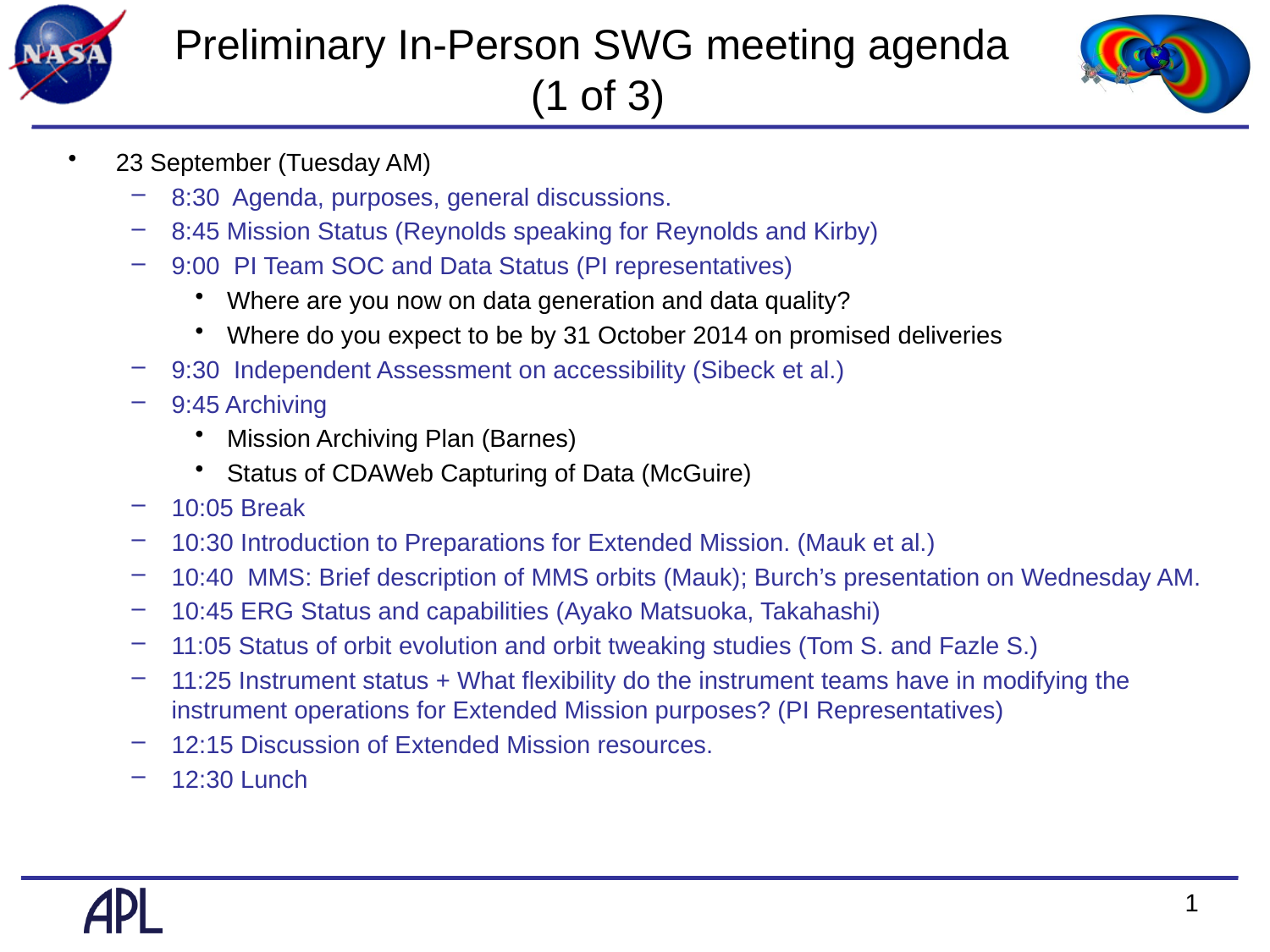

# Preliminary In-Person SWG meeting agenda (1 of 3)
23 September (Tuesday AM)
8:30  Agenda, purposes, general discussions.
8:45 Mission Status (Reynolds speaking for Reynolds and Kirby)
9:00  PI Team SOC and Data Status (PI representatives)
Where are you now on data generation and data quality?
Where do you expect to be by 31 October 2014 on promised deliveries
9:30  Independent Assessment on accessibility (Sibeck et al.)
9:45 Archiving
Mission Archiving Plan (Barnes)
Status of CDAWeb Capturing of Data (McGuire)
10:05 Break
10:30 Introduction to Preparations for Extended Mission. (Mauk et al.)
10:40  MMS: Brief description of MMS orbits (Mauk); Burch’s presentation on Wednesday AM.
10:45 ERG Status and capabilities (Ayako Matsuoka, Takahashi)
11:05 Status of orbit evolution and orbit tweaking studies (Tom S. and Fazle S.)
11:25 Instrument status + What flexibility do the instrument teams have in modifying the instrument operations for Extended Mission purposes? (PI Representatives)
12:15 Discussion of Extended Mission resources.
12:30 Lunch
1